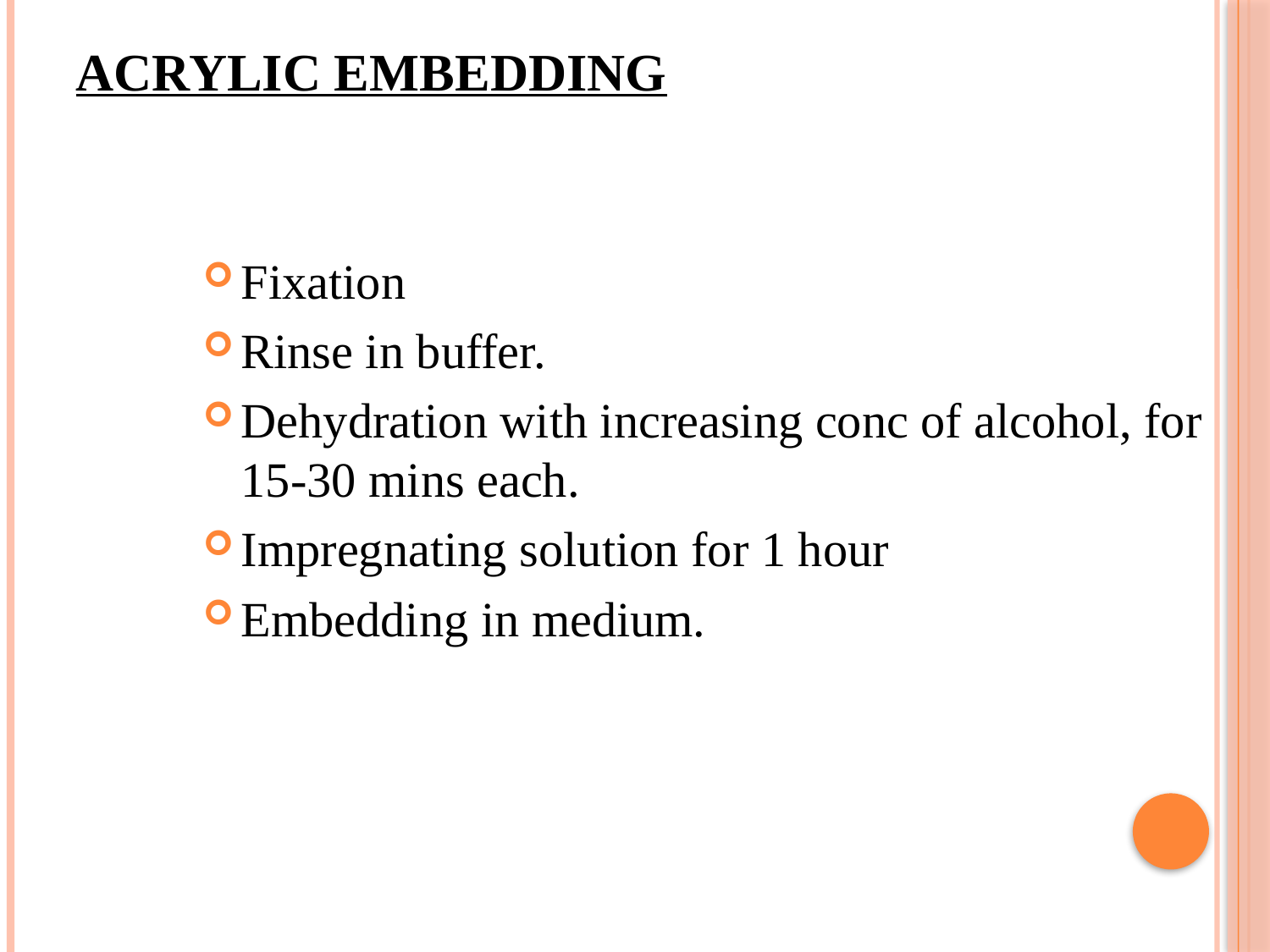

# Acrylic embedding
Fixation
Rinse in buffer.
Dehydration with increasing conc of alcohol, for 15-30 mins each.
Impregnating solution for 1 hour
Embedding in medium.